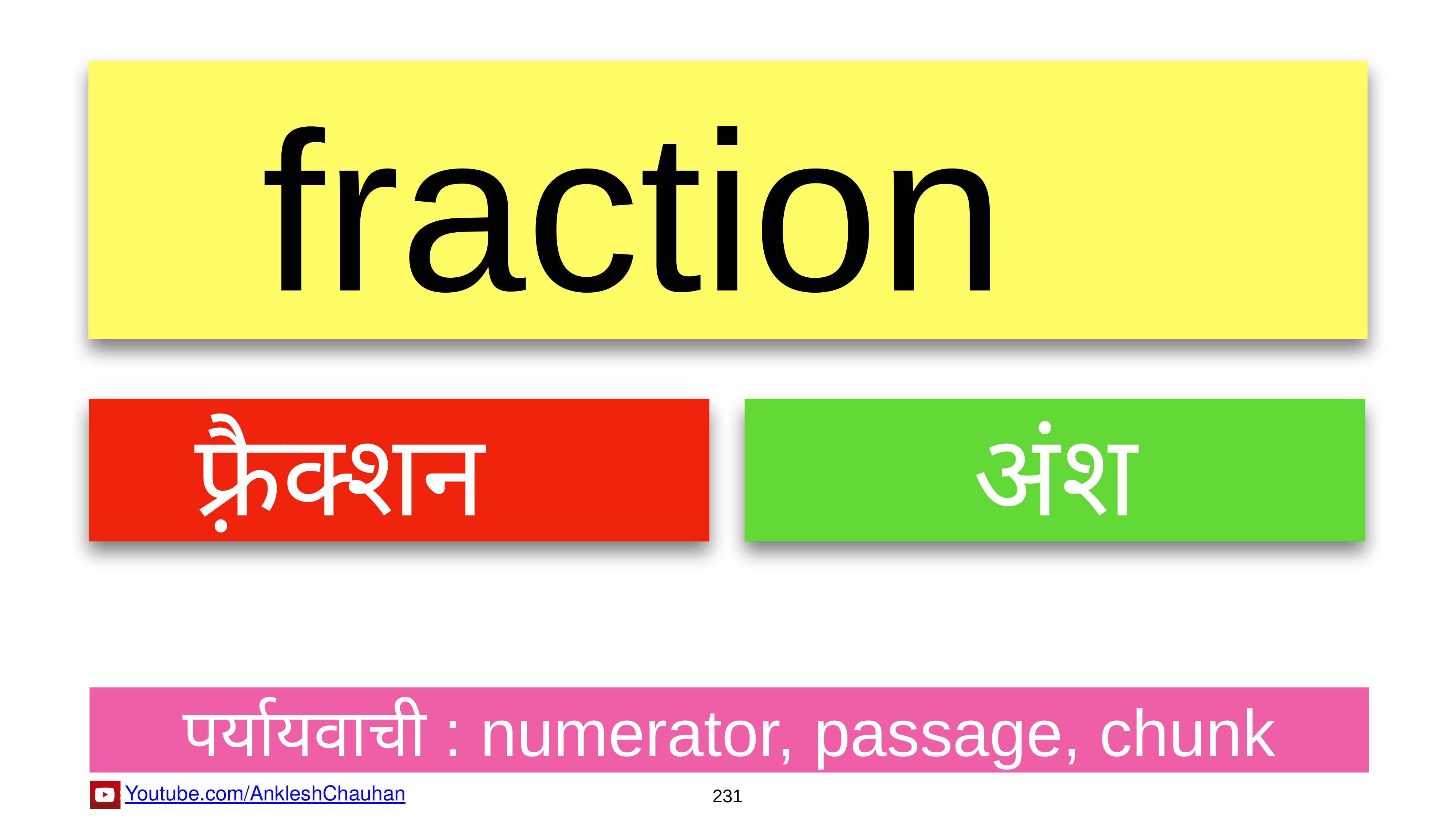

fraction
फ़्रैक्शन
अंश
पर्यायवाची : numerator, passage, chunk
231